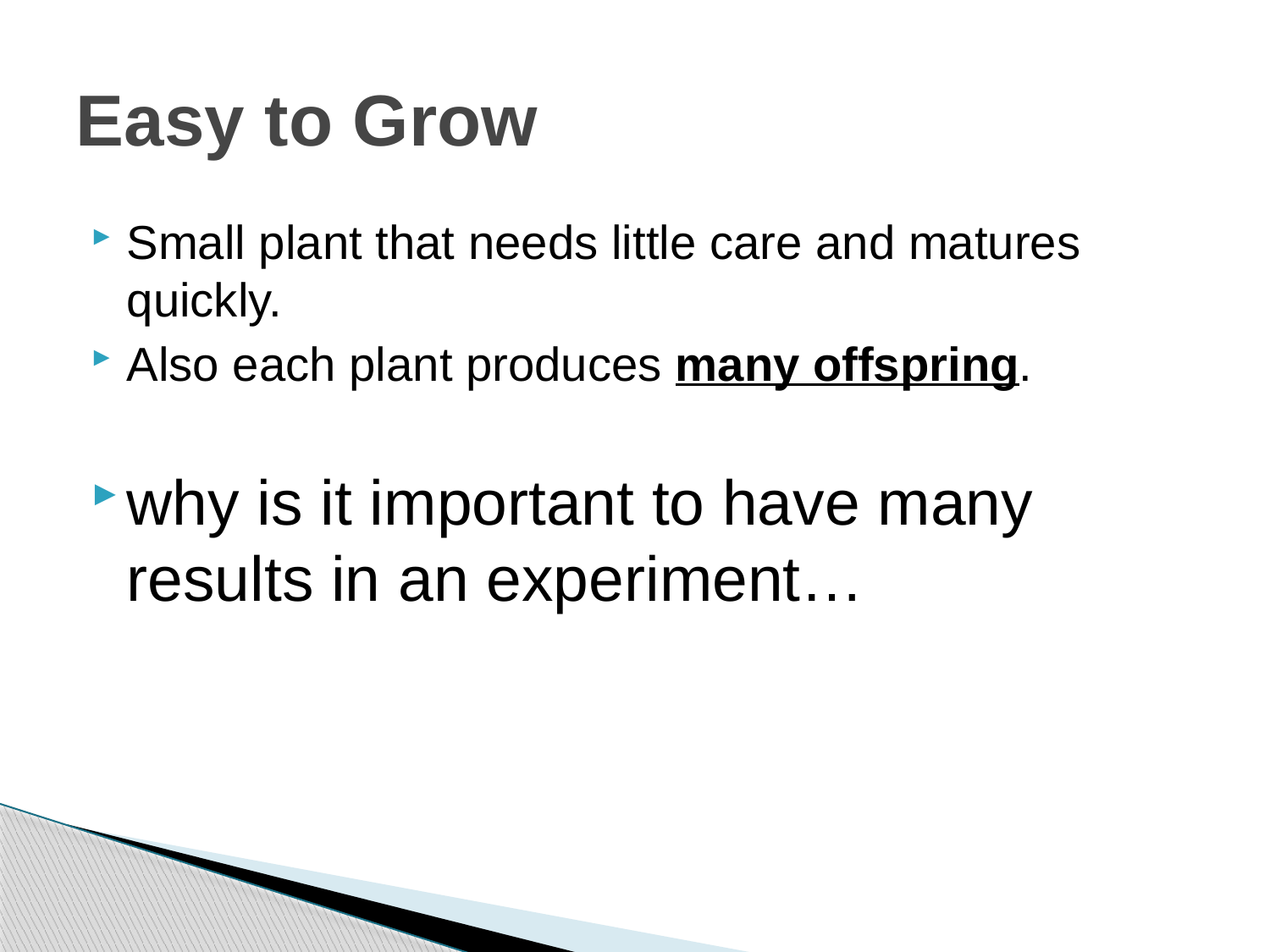

# Easy to Grow
Small plant that needs little care and matures quickly.
Also each plant produces many offspring.

why is it important to have many results in an experiment…